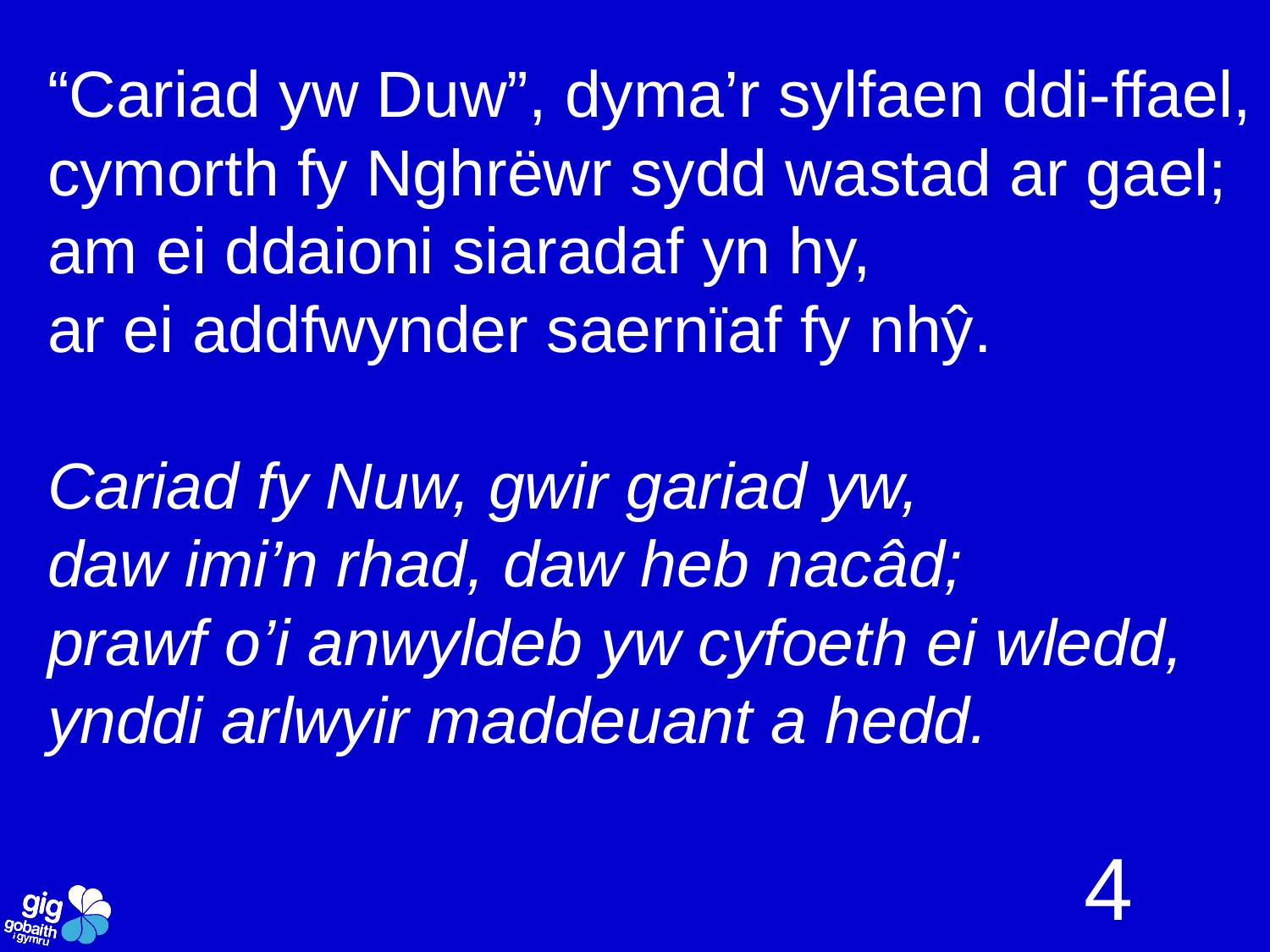

“Cariad yw Duw”, dyma’r sylfaen ddi-ffael,
cymorth fy Nghrëwr sydd wastad ar gael;
am ei ddaioni siaradaf yn hy,
ar ei addfwynder saernïaf fy nhŷ.

Cariad fy Nuw, gwir gariad yw,
daw imi’n rhad, daw heb nacâd;
prawf o’i anwyldeb yw cyfoeth ei wledd,
ynddi arlwyir maddeuant a hedd.
4